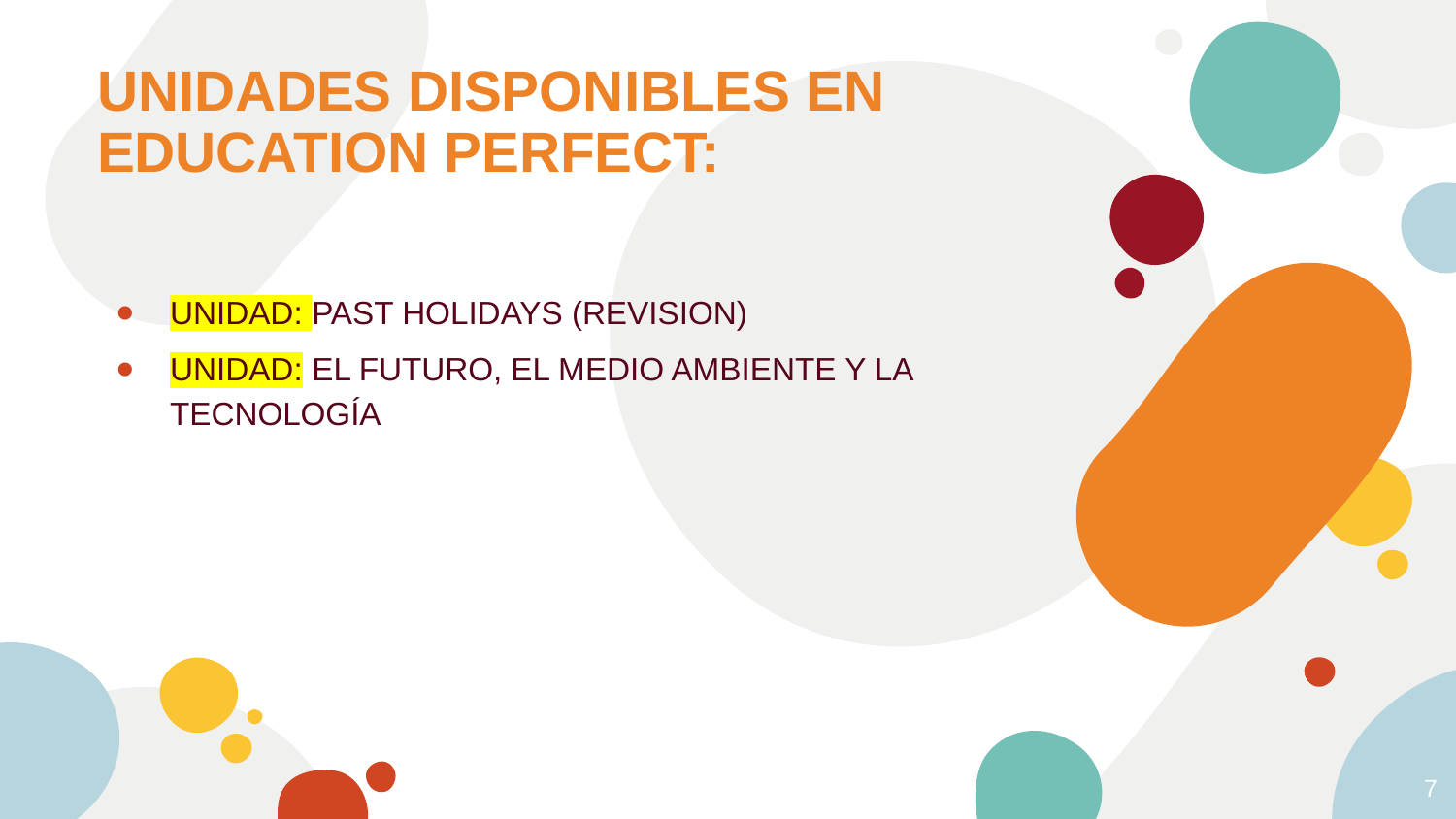

# UNIDADES DISPONIBLES EN EDUCATION PERFECT:
UNIDAD: PAST HOLIDAYS (REVISION)
UNIDAD: EL FUTURO, EL MEDIO AMBIENTE Y LA TECNOLOGÍA

7